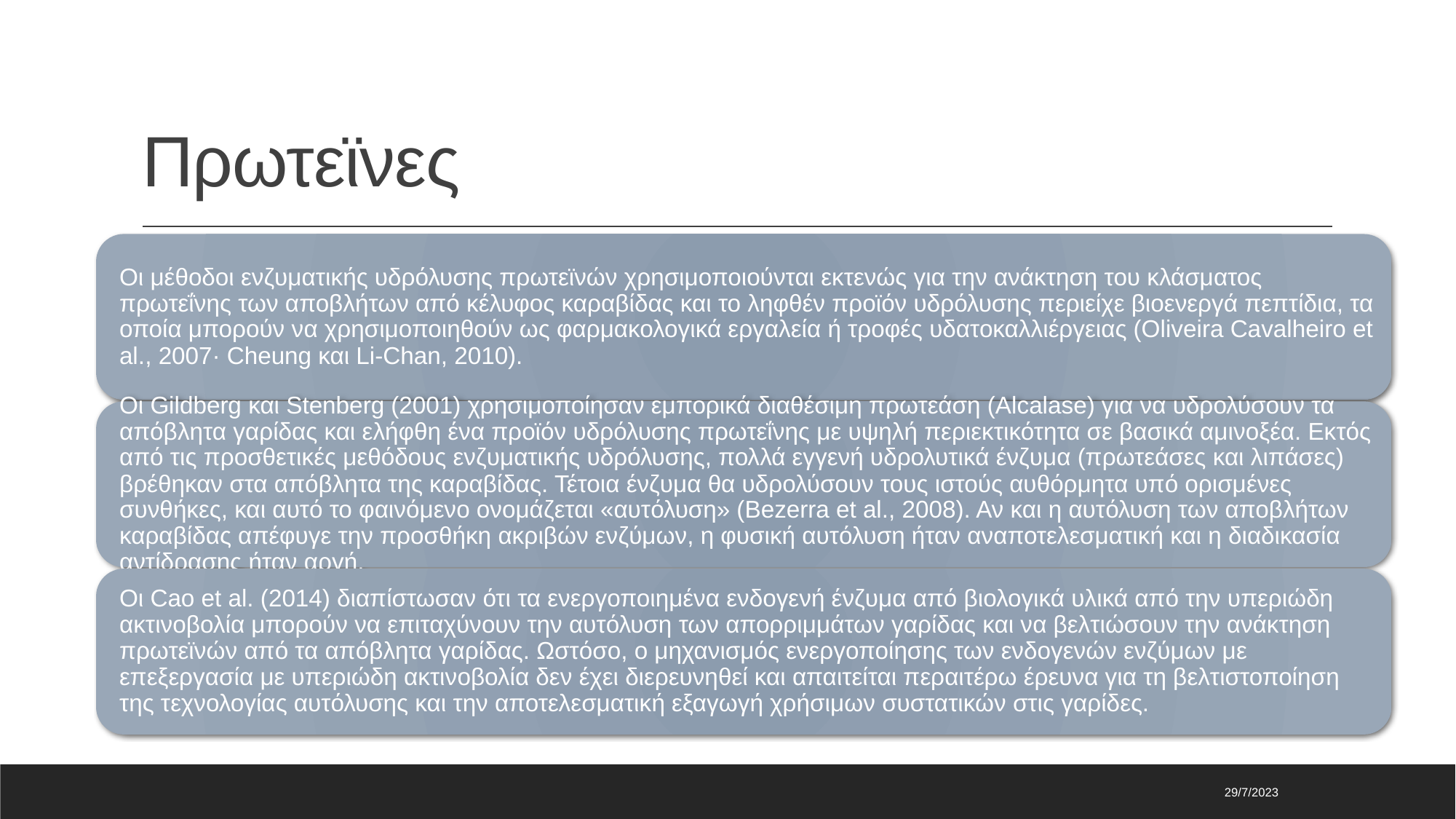

# Πρωτεϊνες
Οι μέθοδοι ενζυματικής υδρόλυσης πρωτεϊνών χρησιμοποιούνται εκτενώς για την ανάκτηση του κλάσματος πρωτεΐνης των αποβλήτων από κέλυφος καραβίδας και το ληφθέν προϊόν υδρόλυσης περιείχε βιοενεργά πεπτίδια, τα οποία μπορούν να χρησιμοποιηθούν ως φαρμακολογικά εργαλεία ή τροφές υδατοκαλλιέργειας (Oliveira Cavalheiro et al., 2007· Cheung και Li-Chan, 2010).
Οι Gildberg και Stenberg (2001) χρησιμοποίησαν εμπορικά διαθέσιμη πρωτεάση (Alcalase) για να υδρολύσουν τα απόβλητα γαρίδας και ελήφθη ένα προϊόν υδρόλυσης πρωτεΐνης με υψηλή περιεκτικότητα σε βασικά αμινοξέα. Εκτός από τις προσθετικές μεθόδους ενζυματικής υδρόλυσης, πολλά εγγενή υδρολυτικά ένζυμα (πρωτεάσες και λιπάσες) βρέθηκαν στα απόβλητα της καραβίδας. Τέτοια ένζυμα θα υδρολύσουν τους ιστούς αυθόρμητα υπό ορισμένες συνθήκες, και αυτό το φαινόμενο ονομάζεται «αυτόλυση» (Bezerra et al., 2008). Αν και η αυτόλυση των αποβλήτων καραβίδας απέφυγε την προσθήκη ακριβών ενζύμων, η φυσική αυτόλυση ήταν αναποτελεσματική και η διαδικασία αντίδρασης ήταν αργή.
Οι Cao et al. (2014) διαπίστωσαν ότι τα ενεργοποιημένα ενδογενή ένζυμα από βιολογικά υλικά από την υπεριώδη ακτινοβολία μπορούν να επιταχύνουν την αυτόλυση των απορριμμάτων γαρίδας και να βελτιώσουν την ανάκτηση πρωτεϊνών από τα απόβλητα γαρίδας. Ωστόσο, ο μηχανισμός ενεργοποίησης των ενδογενών ενζύμων με επεξεργασία με υπεριώδη ακτινοβολία δεν έχει διερευνηθεί και απαιτείται περαιτέρω έρευνα για τη βελτιστοποίηση της τεχνολογίας αυτόλυσης και την αποτελεσματική εξαγωγή χρήσιμων συστατικών στις γαρίδες.
29/7/2023